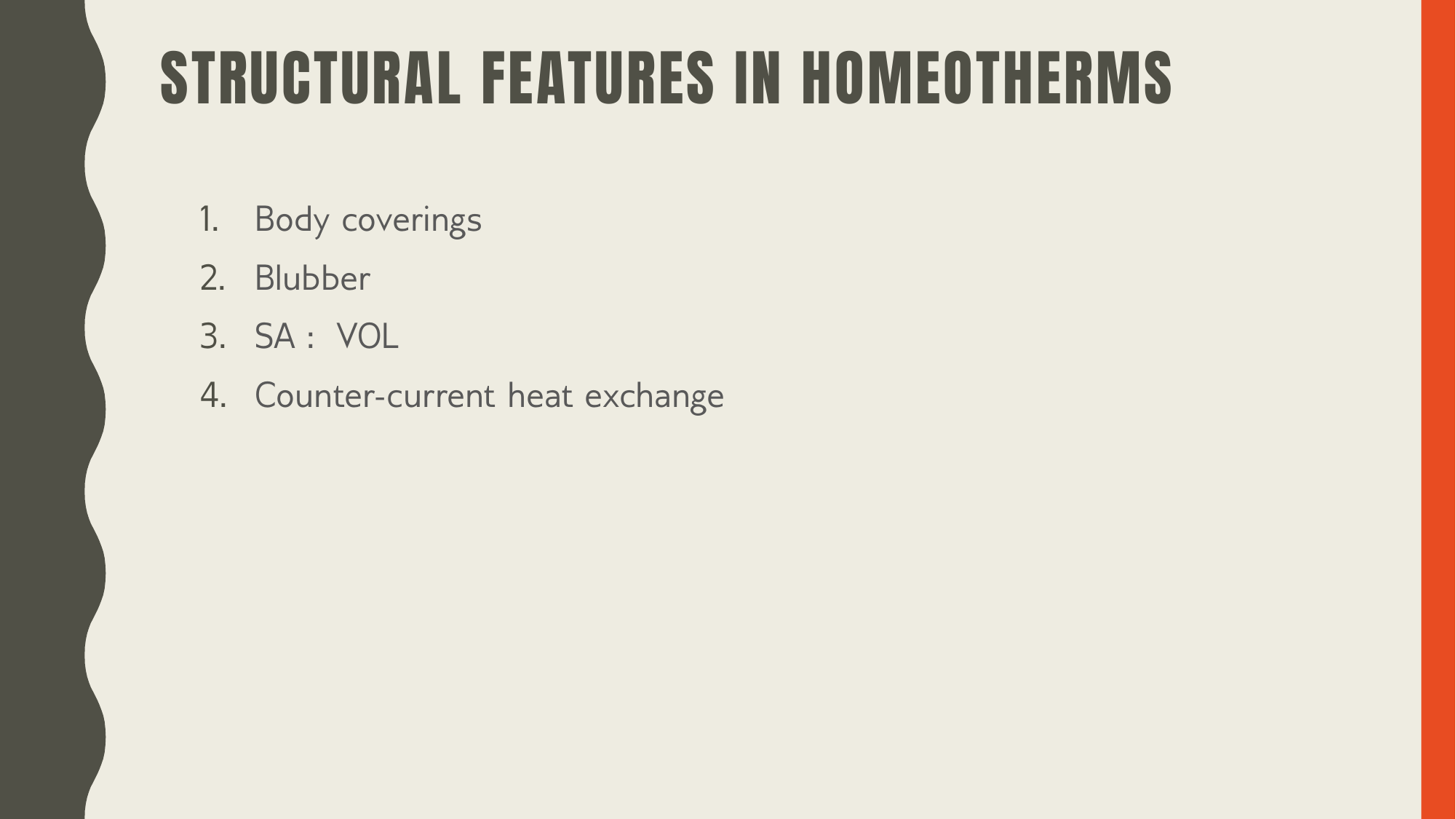

# Structural features in Homeotherms
Body coverings
Blubber
SA :  VOL
Counter-current heat exchange